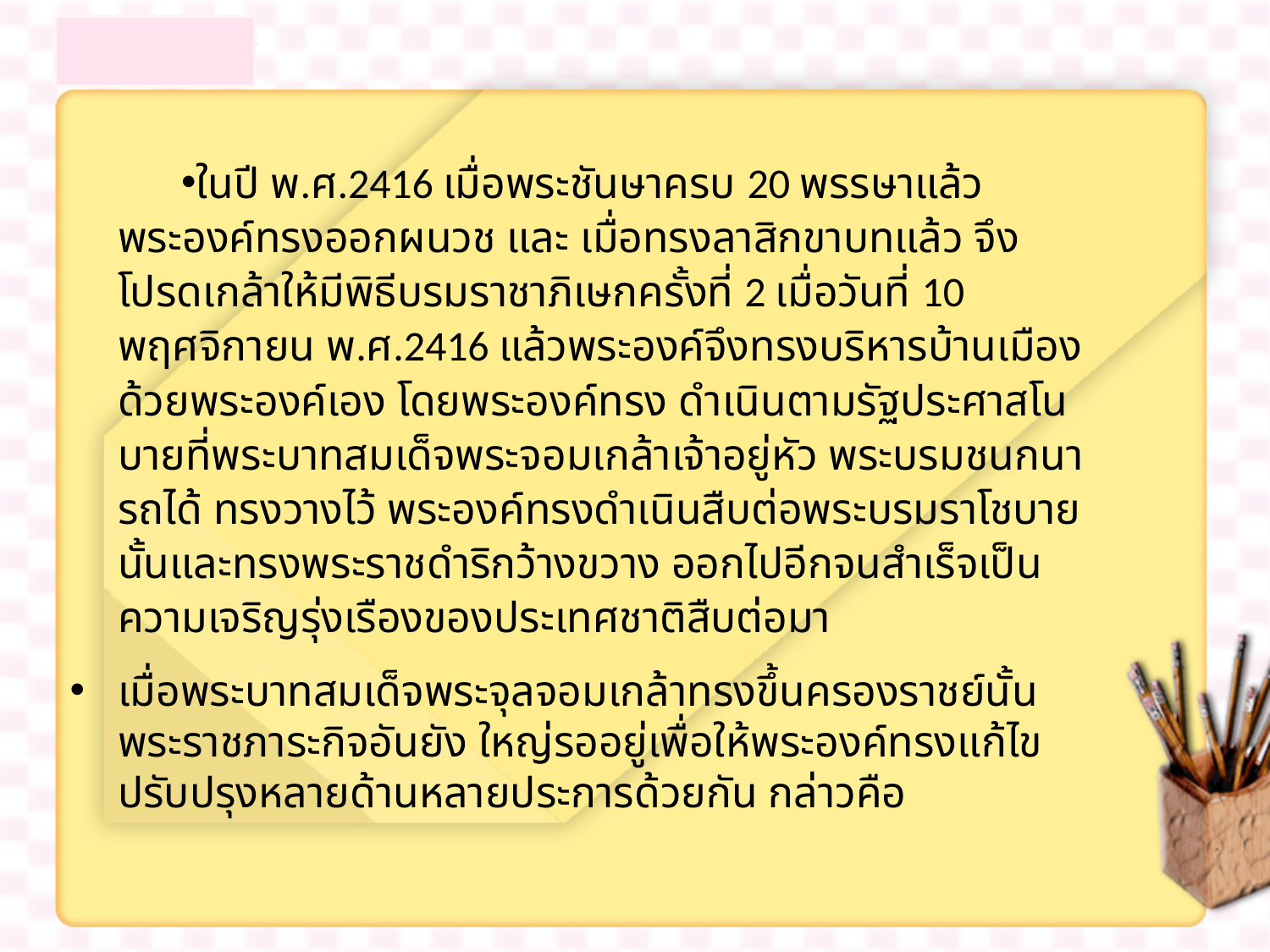

ในปี พ.ศ.2416 เมื่อพระชันษาครบ 20 พรรษาแล้ว พระองค์ทรงออกผนวช และ เมื่อทรงลาสิกขาบทแล้ว จึงโปรดเกล้าให้มีพิธีบรมราชาภิเษกครั้งที่ 2 เมื่อวันที่ 10 พฤศจิกายน พ.ศ.2416 แล้วพระองค์จึงทรงบริหารบ้านเมืองด้วยพระองค์เอง โดยพระองค์ทรง ดำเนินตามรัฐประศาสโนบายที่พระบาทสมเด็จพระจอมเกล้าเจ้าอยู่หัว พระบรมชนกนารถได้ ทรงวางไว้ พระองค์ทรงดำเนินสืบต่อพระบรมราโชบายนั้นและทรงพระราชดำริกว้างขวาง ออกไปอีกจนสำเร็จเป็นความเจริญรุ่งเรืองของประเทศชาติสืบต่อมา
เมื่อพระบาทสมเด็จพระจุลจอมเกล้าทรงขึ้นครองราชย์นั้น พระราชภาระกิจอันยัง ใหญ่รออยู่เพื่อให้พระองค์ทรงแก้ไข ปรับปรุงหลายด้านหลายประการด้วยกัน กล่าวคือ